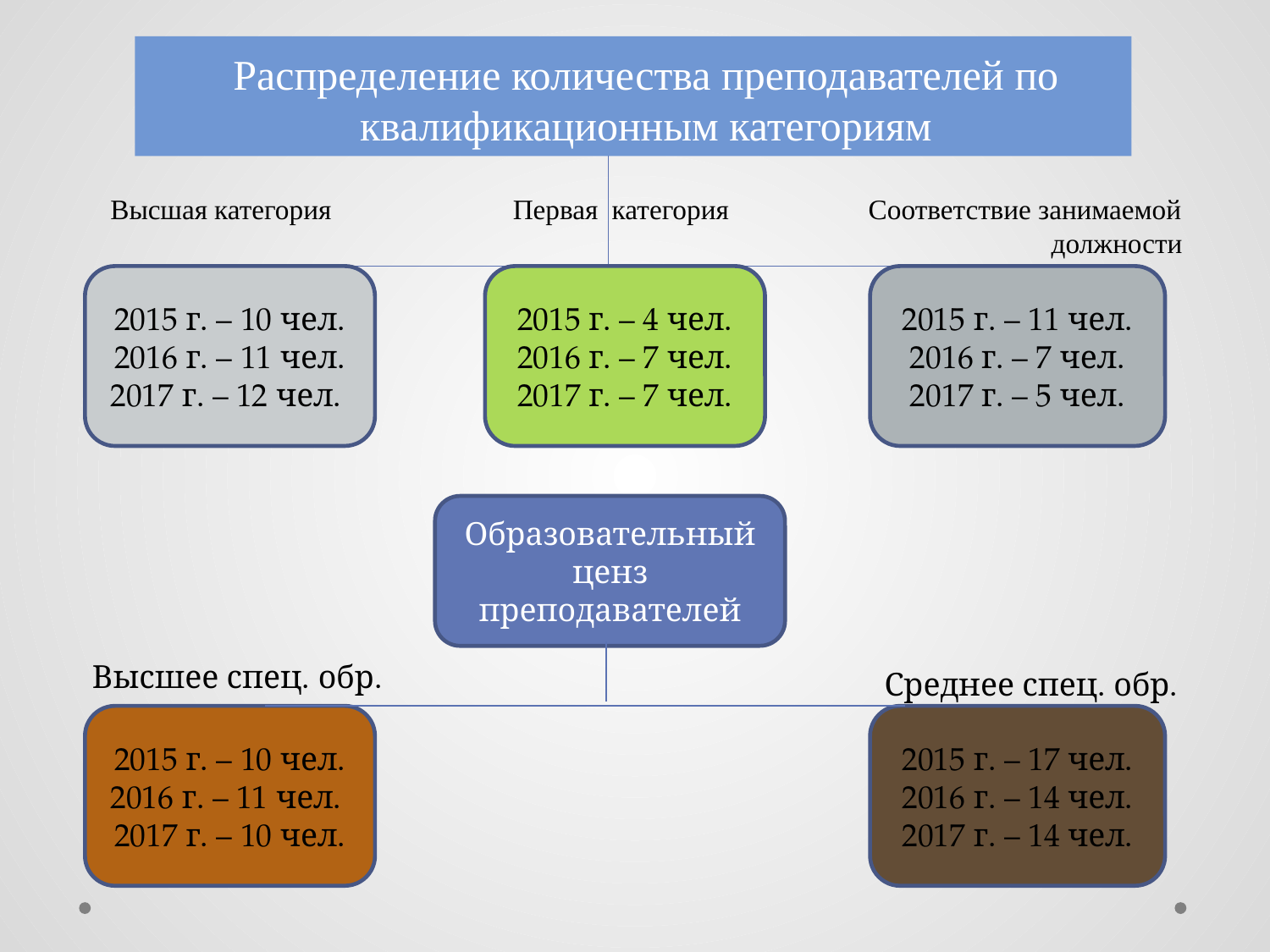

# Распределение количества преподавателей по квалификационным категориям
Высшая категория                          Первая  категория                    Соответствие занимаемой должности
2015 г. – 10 чел.
2016 г. – 11 чел.
2017 г. – 12 чел.
2015 г. – 4 чел.
2016 г. – 7 чел.
2017 г. – 7 чел.

2015 г. – 11 чел.
2016 г. – 7 чел.
2017 г. – 5 чел.

Образовательный ценз преподавателей
Высшее спец. обр.
Среднее спец. обр.

2015 г. – 10 чел.
2016 г. – 11 чел.
2017 г. – 10 чел.
2015 г. – 17 чел.
2016 г. – 14 чел.
2017 г. – 14 чел.